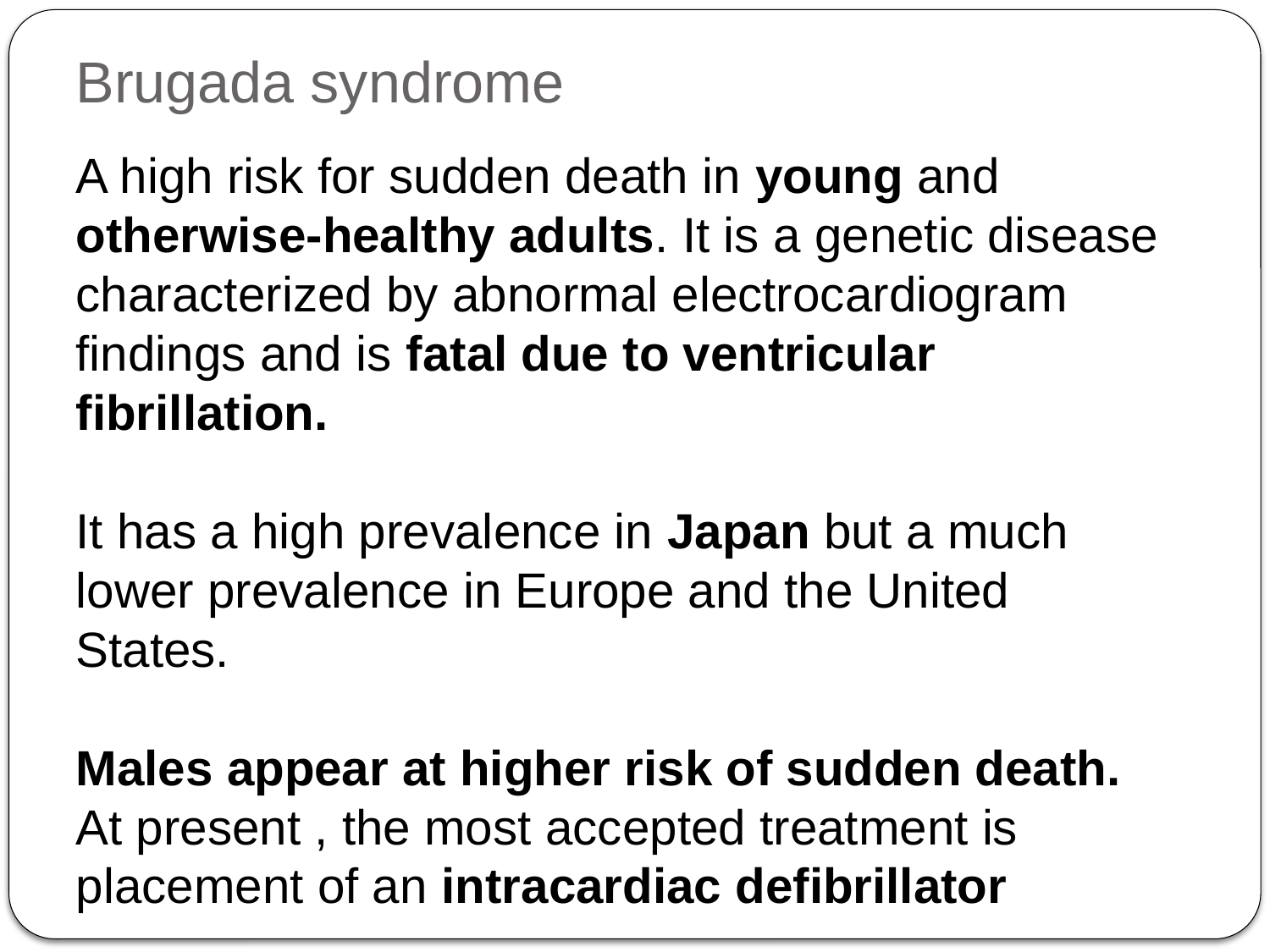

# Brugada syndrome
A high risk for sudden death in young and otherwise-healthy adults. It is a genetic disease characterized by abnormal electrocardiogram findings and is fatal due to ventricular fibrillation.

It has a high prevalence in Japan but a much lower prevalence in Europe and the United States.

Males appear at higher risk of sudden death.
At present , the most accepted treatment is placement of an intracardiac defibrillator